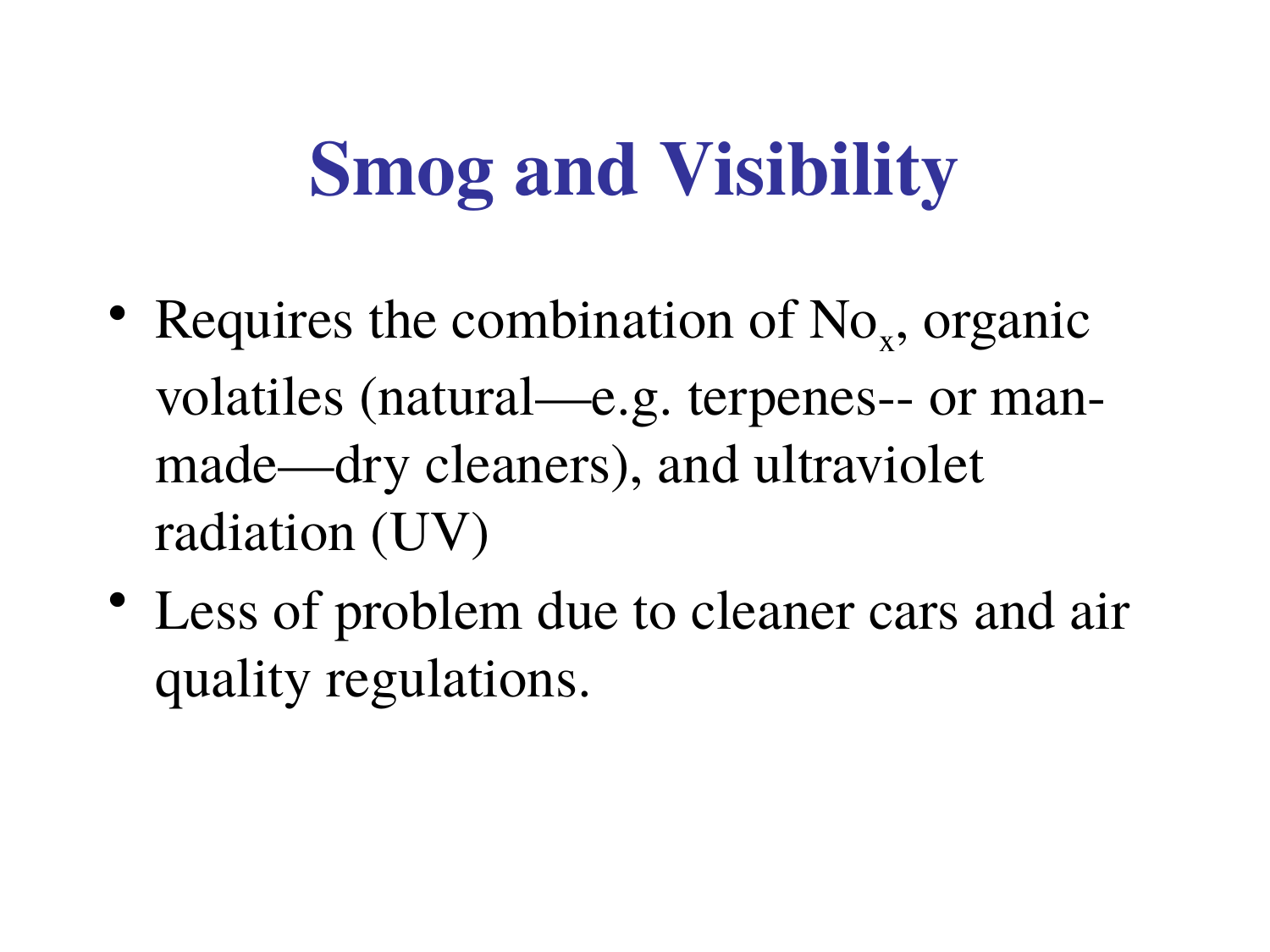

# Smog and Visibility
Requires the combination of Nox, organic volatiles (natural—e.g. terpenes-- or man-made—dry cleaners), and ultraviolet radiation (UV)
Less of problem due to cleaner cars and air quality regulations.